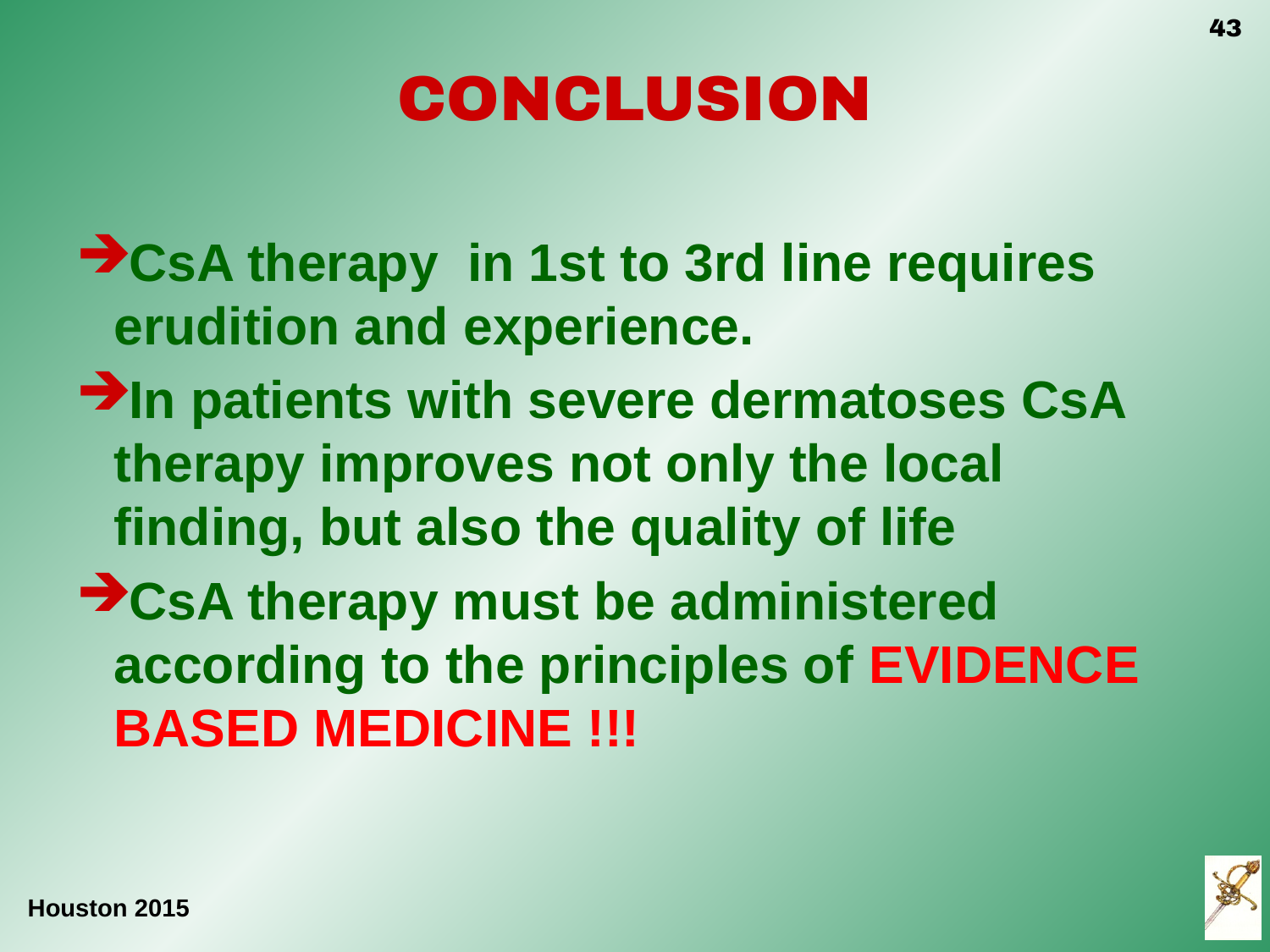

CsA therapy  in 1st to 3rd line requires erudition and experience.
In patients with severe dermatoses CsA therapy improves not only the local finding, but also the quality of life
CsA therapy must be administered according to the principles of EVIDENCE BASED MEDICINE !!!
43
CONCLUSION
Houston 2015